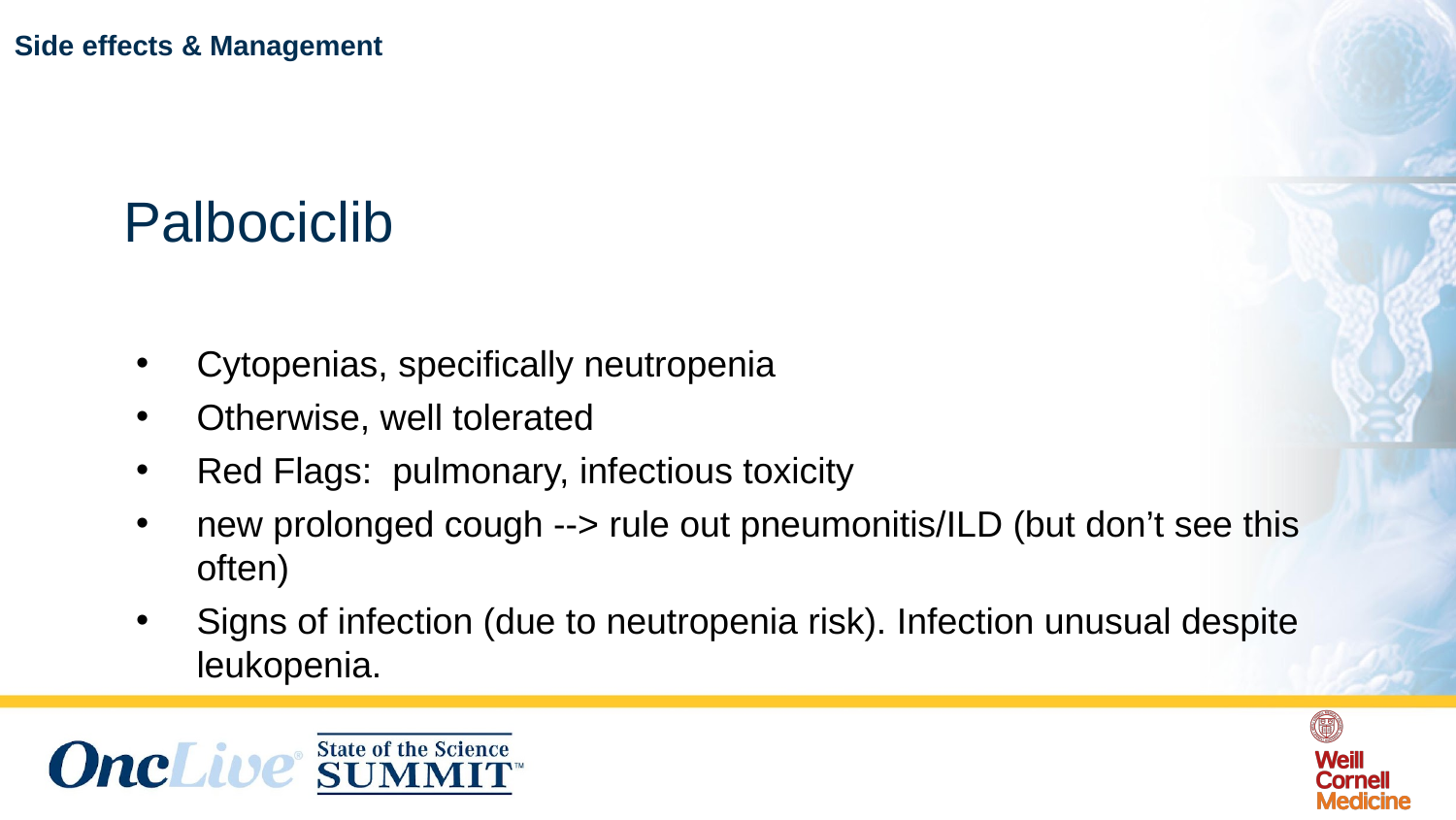

# Side effects & Management
Palbociclib

Cytopenias, specifically neutropenia
Otherwise, well tolerated
Red Flags:  pulmonary, infectious toxicity
new prolonged cough --> rule out pneumonitis/ILD (but don’t see this often)
Signs of infection (due to neutropenia risk). Infection unusual despite leukopenia.